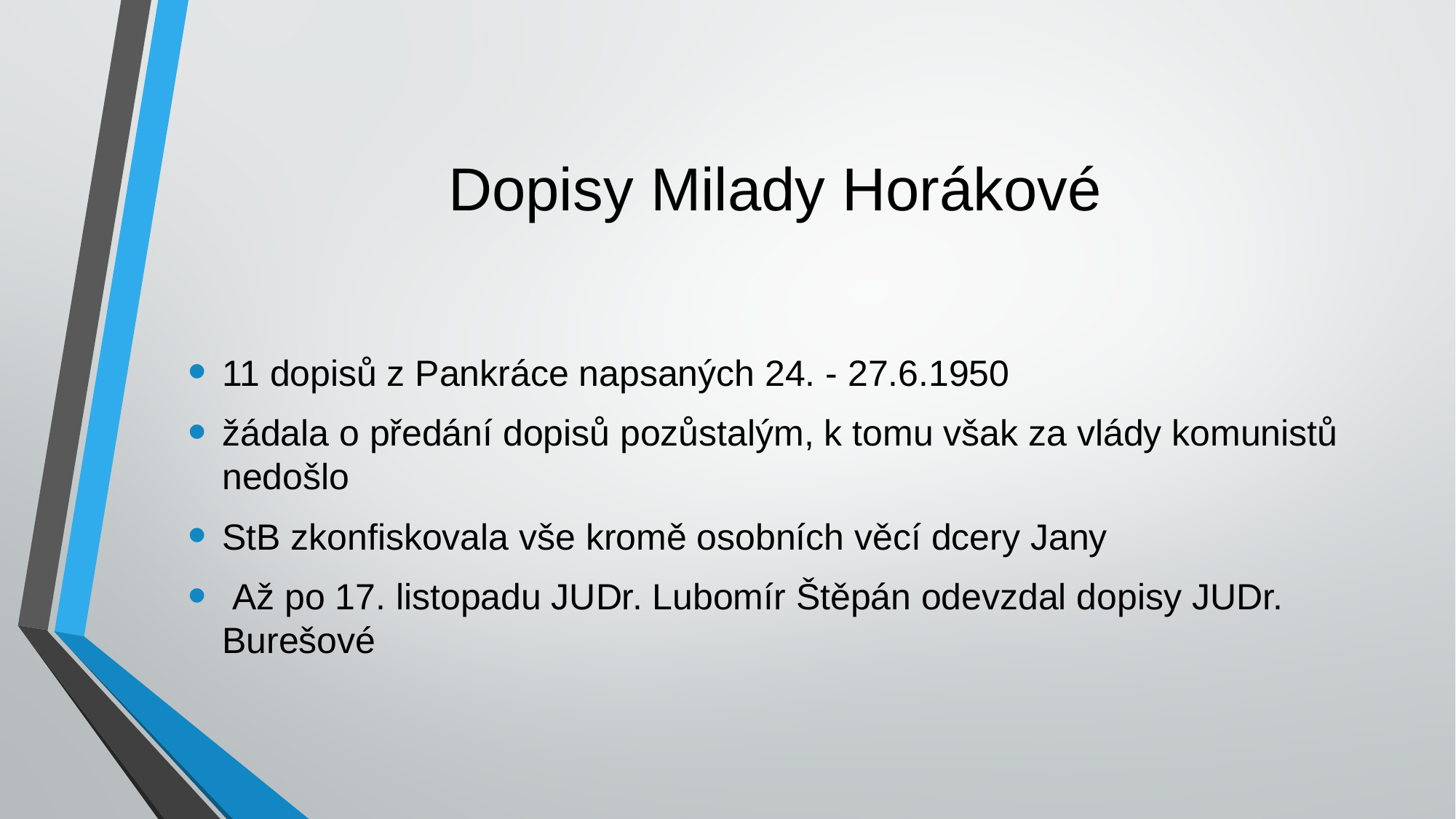

# Dopisy Milady Horákové
11 dopisů z Pankráce napsaných 24. - 27.6.1950
žádala o předání dopisů pozůstalým, k tomu však za vlády komunistů nedošlo
StB zkonfiskovala vše kromě osobních věcí dcery Jany
 Až po 17. listopadu JUDr. Lubomír Štěpán odevzdal dopisy JUDr. Burešové